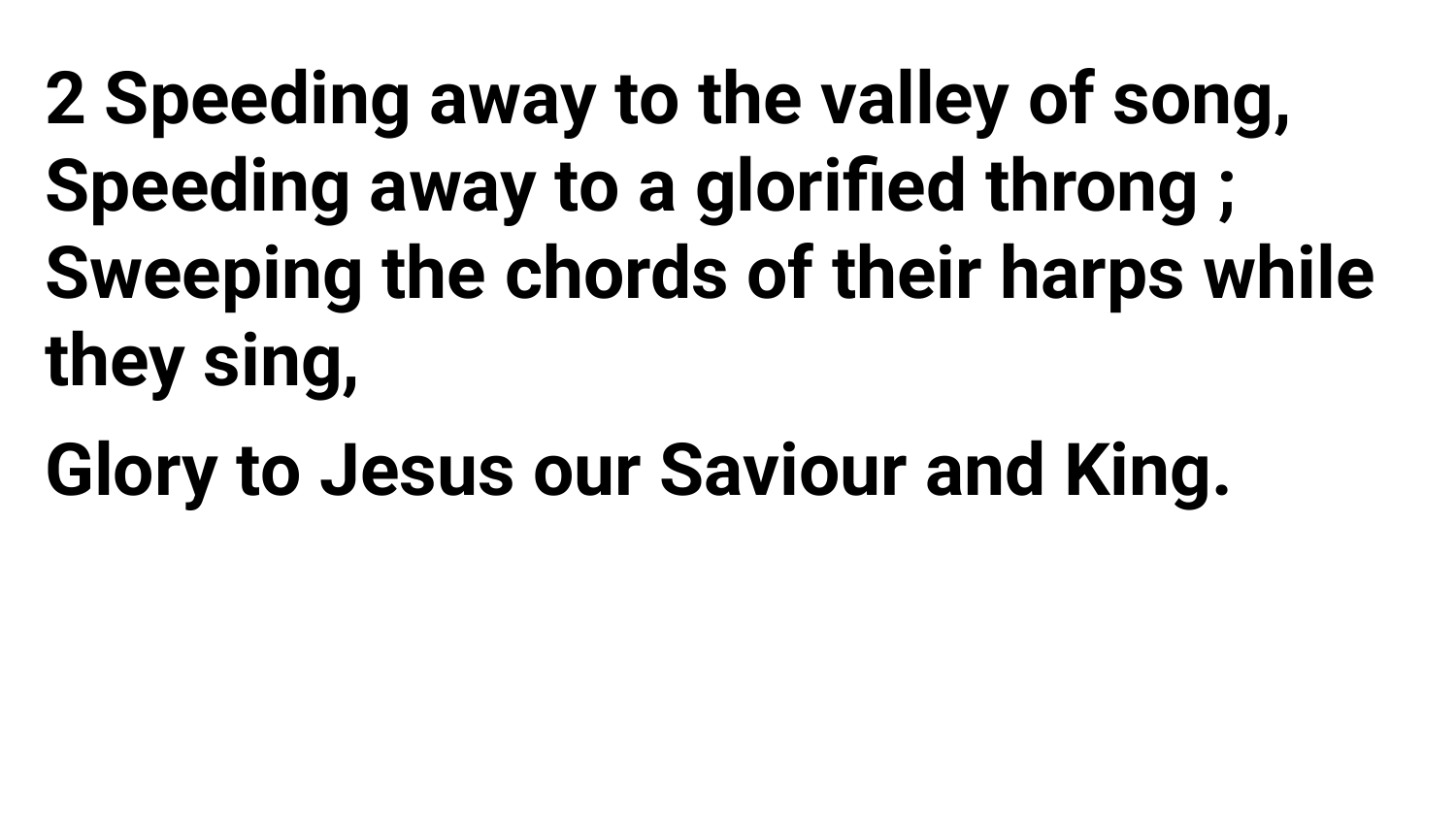

2 Speeding away to the valley of song,
Speeding away to a glorified throng ;
Sweeping the chords of their harps while they sing,
Glory to Jesus our Saviour and King.